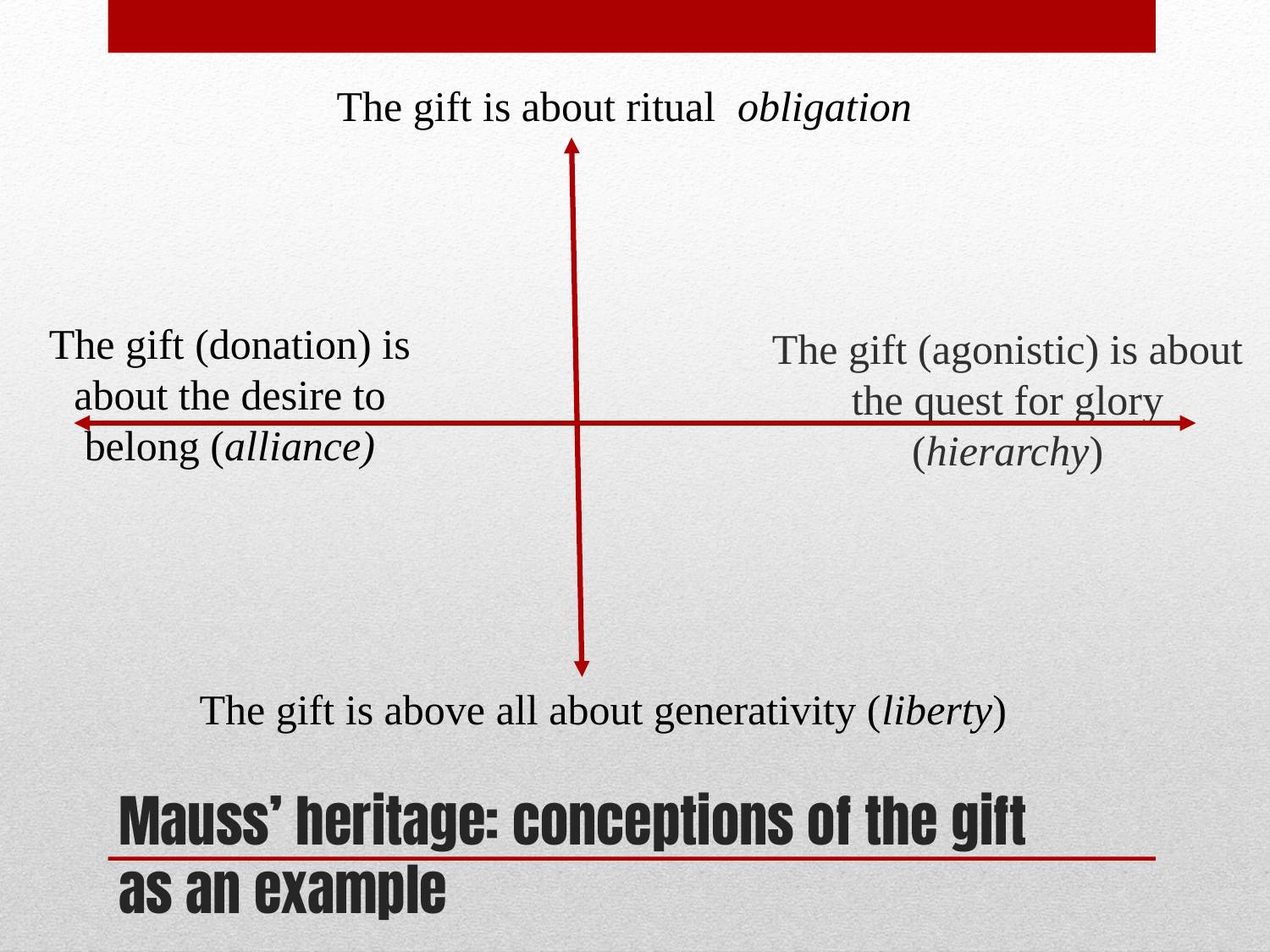

The gift is about ritual  obligation
The gift (agonistic) is about the quest for glory (hierarchy)
The gift (donation) is about the desire to belong (alliance)
The gift is above all about generativity (liberty)
# Mauss’ heritage: conceptions of the gift as an example